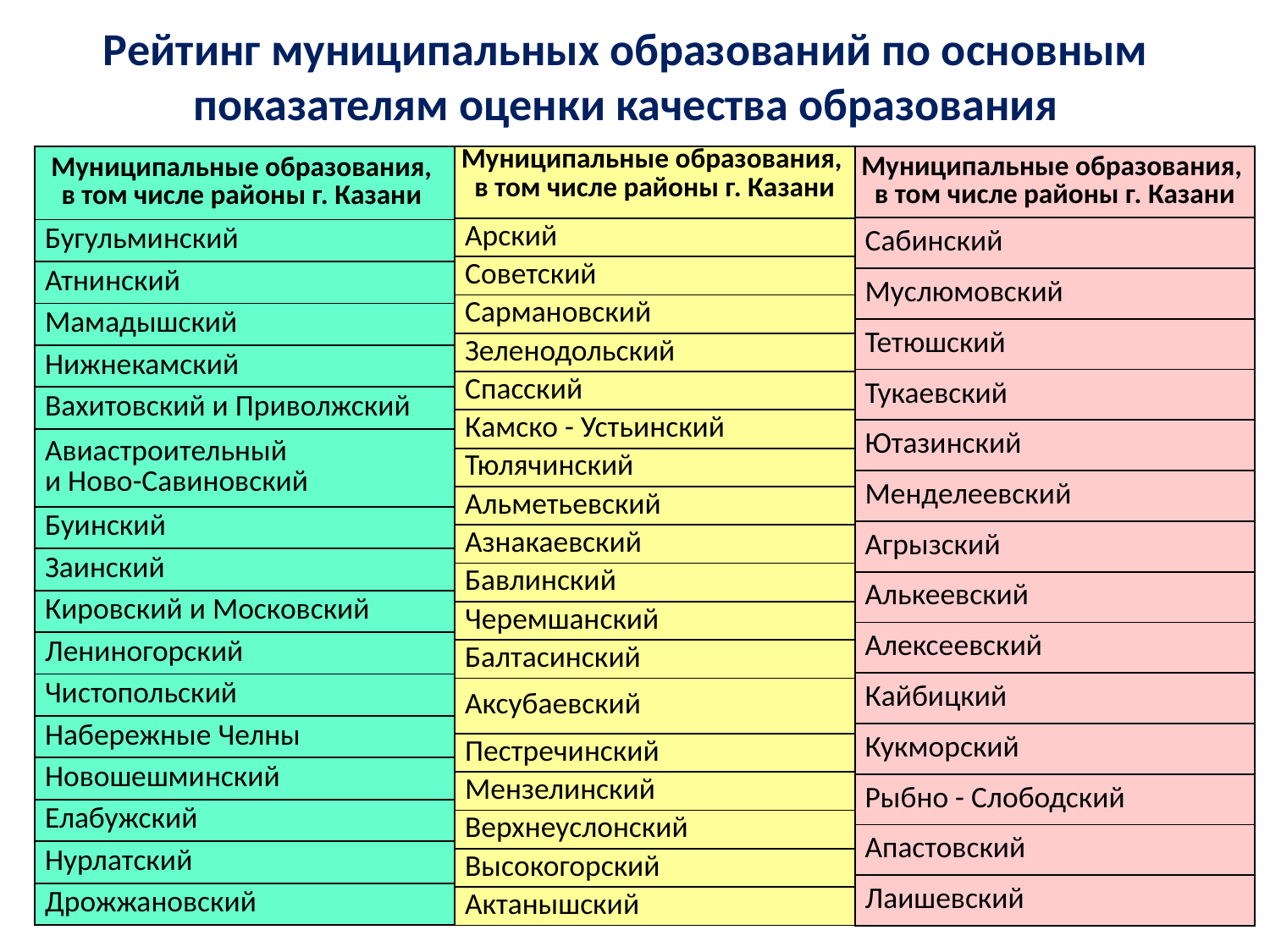

# Рейтинг муниципальных образований по основным показателям оценки качества образования
| Муниципальные образования, в том числе районы г. Казани |
| --- |
| Бугульминский |
| Атнинский |
| Мамадышский |
| Нижнекамский |
| Вахитовский и Приволжский |
| Авиастроительный и Ново-Савиновский |
| Буинский |
| Заинский |
| Кировский и Московский |
| Лениногорский |
| Чистопольский |
| Набережные Челны |
| Новошешминский |
| Елабужский |
| Нурлатский |
| Дрожжановский |
| Муниципальные образования, в том числе районы г. Казани |
| --- |
| Сабинский |
| Муслюмовский |
| Тетюшский |
| Тукаевский |
| Ютазинский |
| Менделеевский |
| Агрызский |
| Алькеевский |
| Алексеевский |
| Кайбицкий |
| Кукморский |
| Рыбно - Слободский |
| Апастовский |
| Лаишевский |
| Муниципальные образования, в том числе районы г. Казани |
| --- |
| Арский |
| Советский |
| Сармановский |
| Зеленодольский |
| Спасский |
| Камско - Устьинский |
| Тюлячинский |
| Альметьевский |
| Азнакаевский |
| Бавлинский |
| Черемшанский |
| Балтасинский |
| Аксубаевский |
| Пестречинский |
| Мензелинский |
| Верхнеуслонский |
| Высокогорский |
| Актанышский |